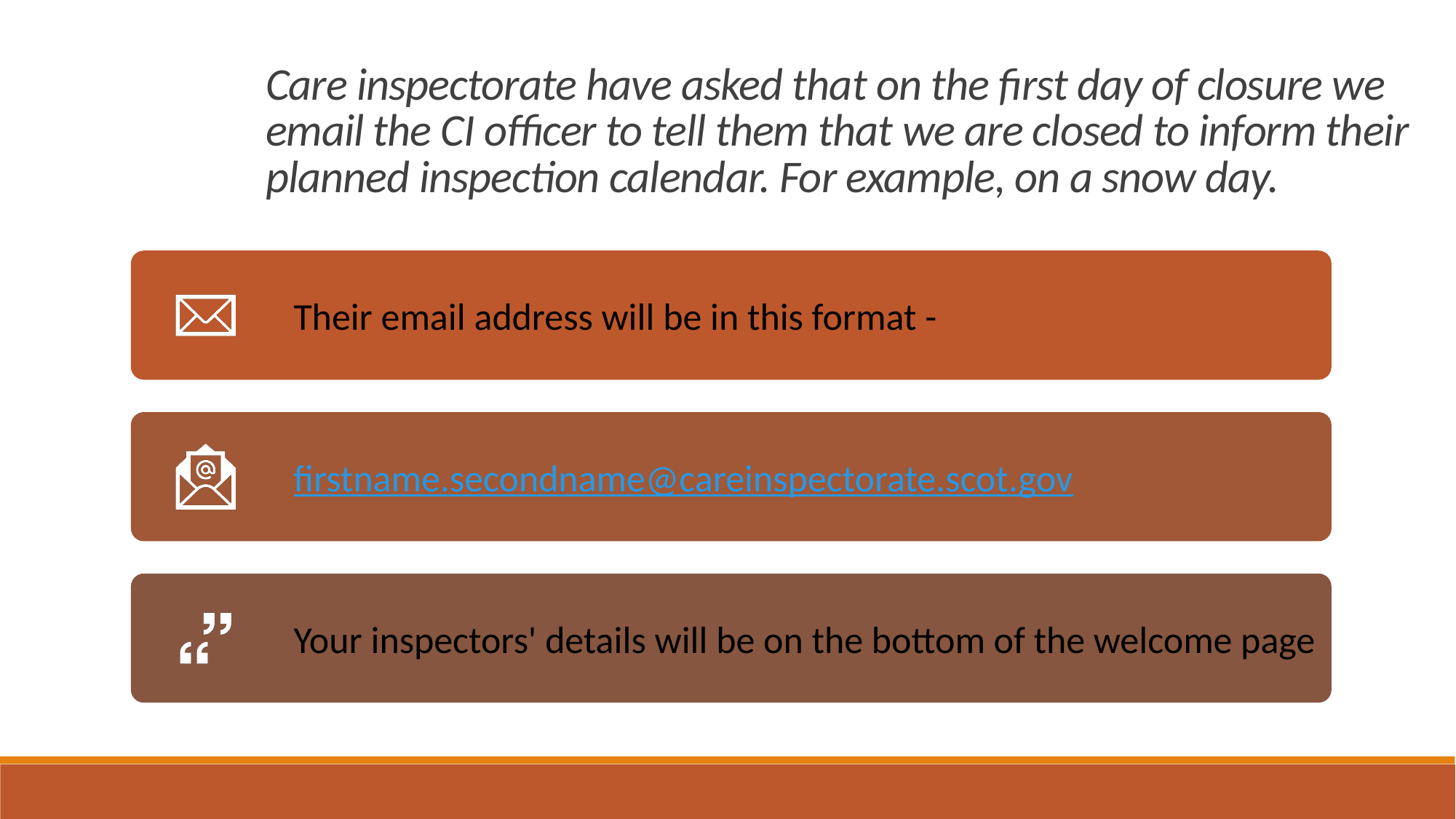

Care inspectorate have asked that on the first day of closure we email the CI officer to tell them that we are closed to inform their planned inspection calendar. For example, on a snow day.
Their email address will be in this format -
firstname.secondname@careinspectorate.scot.gov
Your inspectors' details will be on the bottom of the welcome page